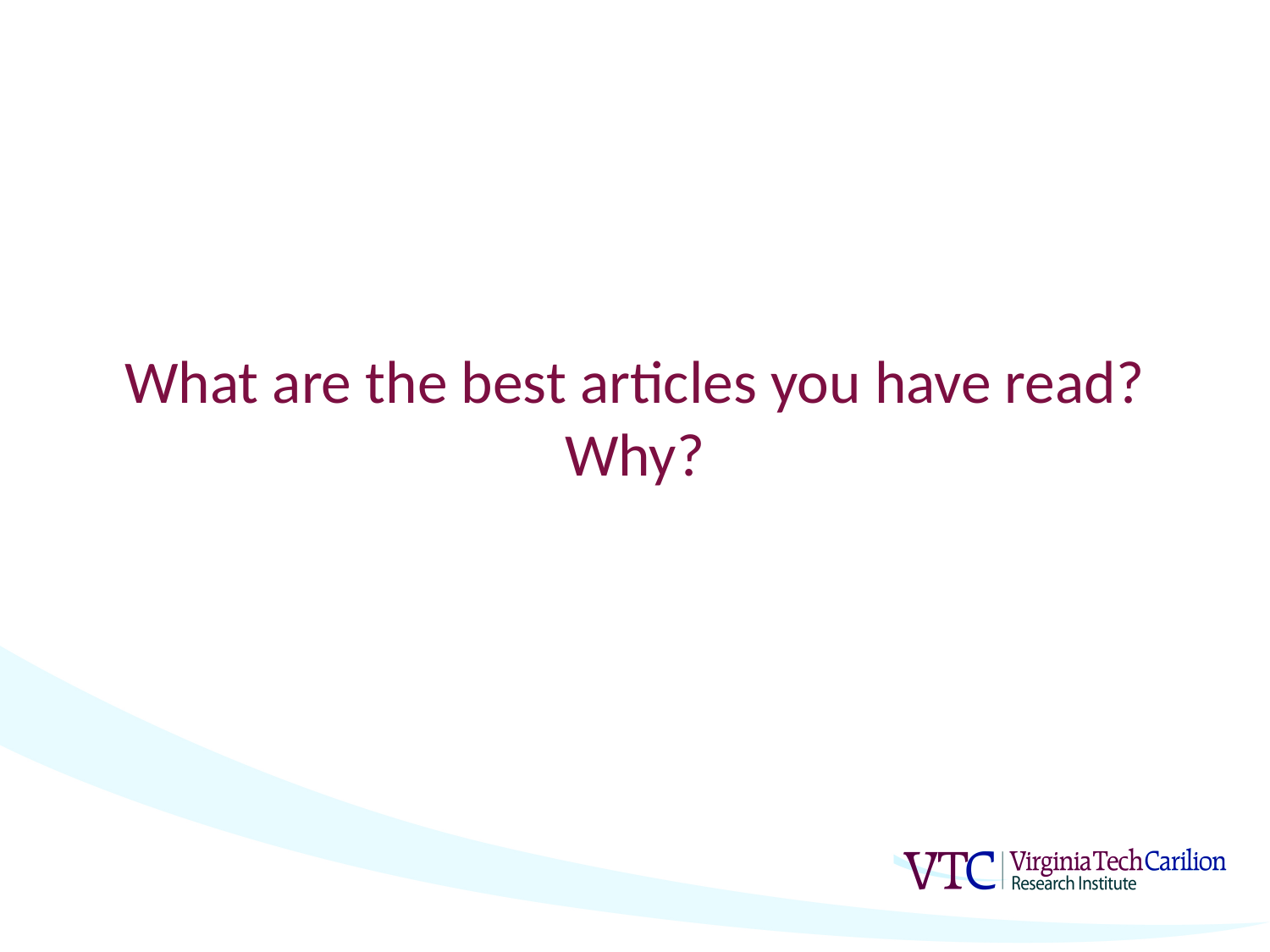

# What are the best articles you have read? Why?